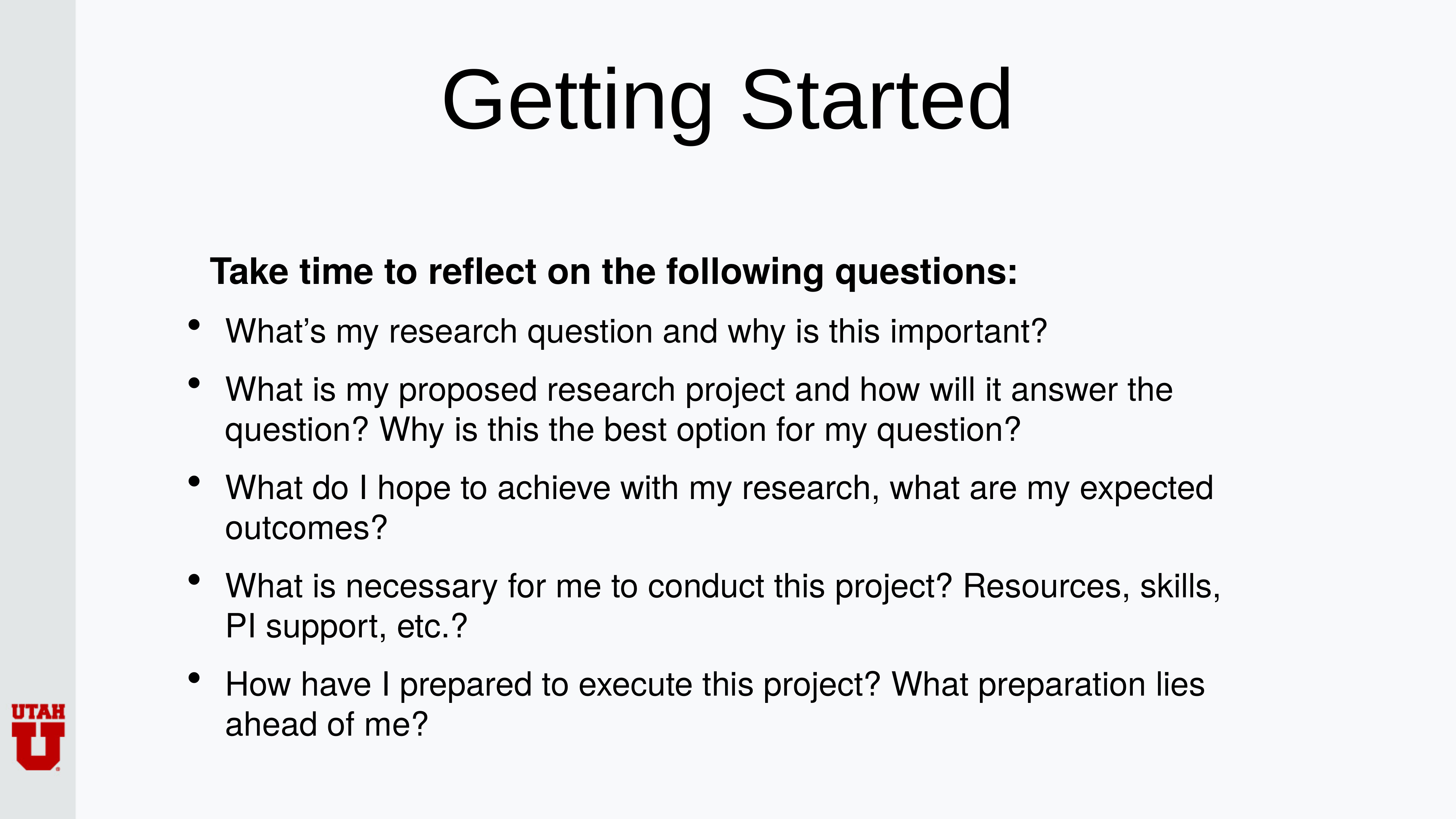

# Getting Started
Take time to reflect on the following questions:
What’s my research question and why is this important?
What is my proposed research project and how will it answer the question? Why is this the best option for my question?
What do I hope to achieve with my research, what are my expected outcomes?
What is necessary for me to conduct this project? Resources, skills, PI support, etc.?
How have I prepared to execute this project? What preparation lies ahead of me?